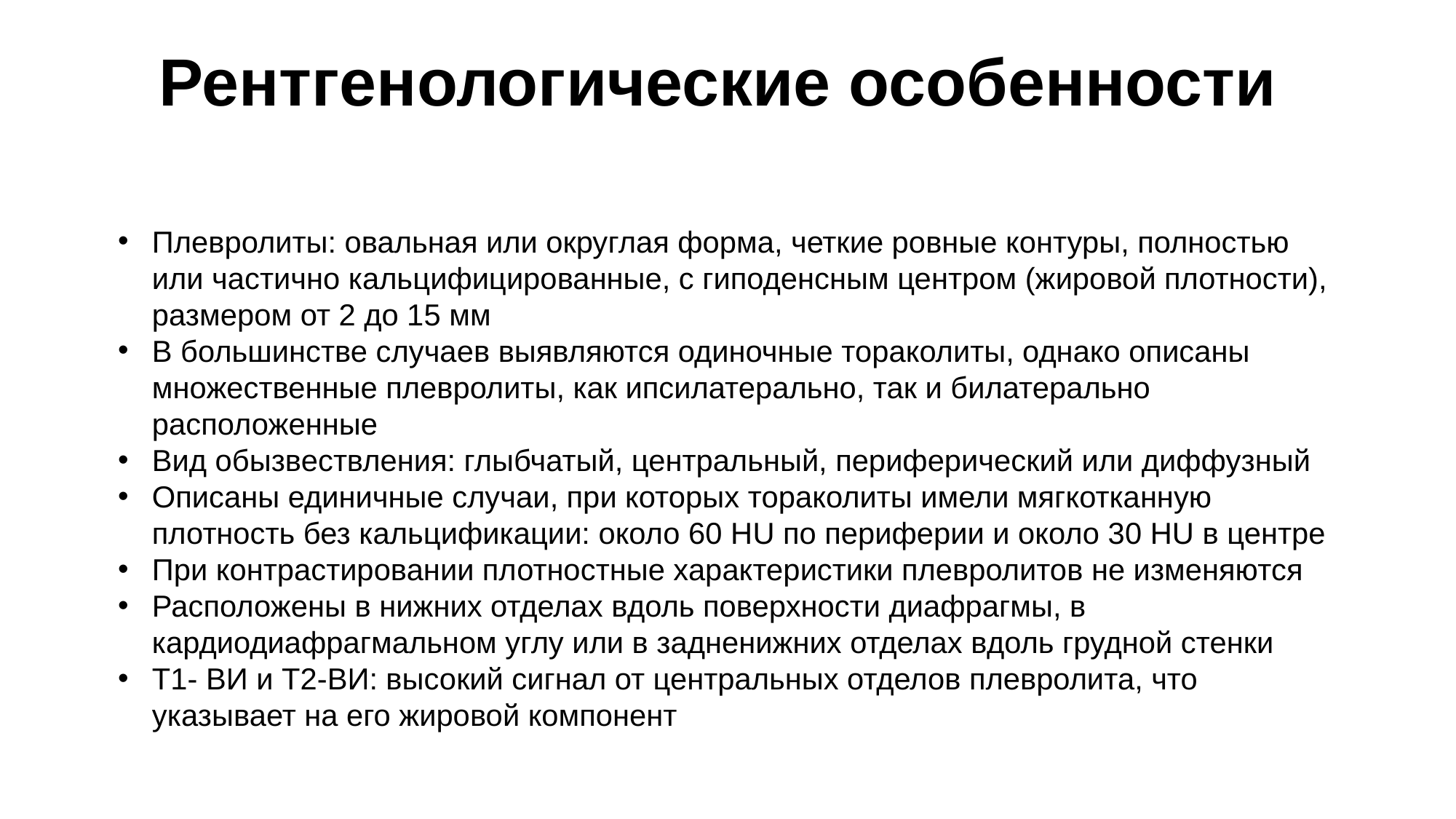

Рентгенологические особенности
Плевролиты: овальная или округлая форма, четкие ровные контуры, полностью или частично кальцифицированные, с гиподенсным центром (жировой плотности), размером от 2 до 15 мм
В большинстве случаев выявляются одиночные тораколиты, однако описаны множественные плевролиты, как ипсилатерально, так и билатерально расположенные
Вид обызвествления: глыбчатый, центральный, периферический или диффузный
Описаны единичные случаи, при которых тораколиты имели мягкотканную плотность без кальцификации: около 60 HU по периферии и около 30 HU в центре
При контрастировании плотностные характеристики плевролитов не изменяются
Расположены в нижних отделах вдоль поверхности диафрагмы, в кардиодиафрагмальном углу или в задненижних отделах вдоль грудной стенки
Т1- ВИ и Т2-ВИ: высокий сигнал от центральных отделов плевролита, что указывает на его жировой компонент